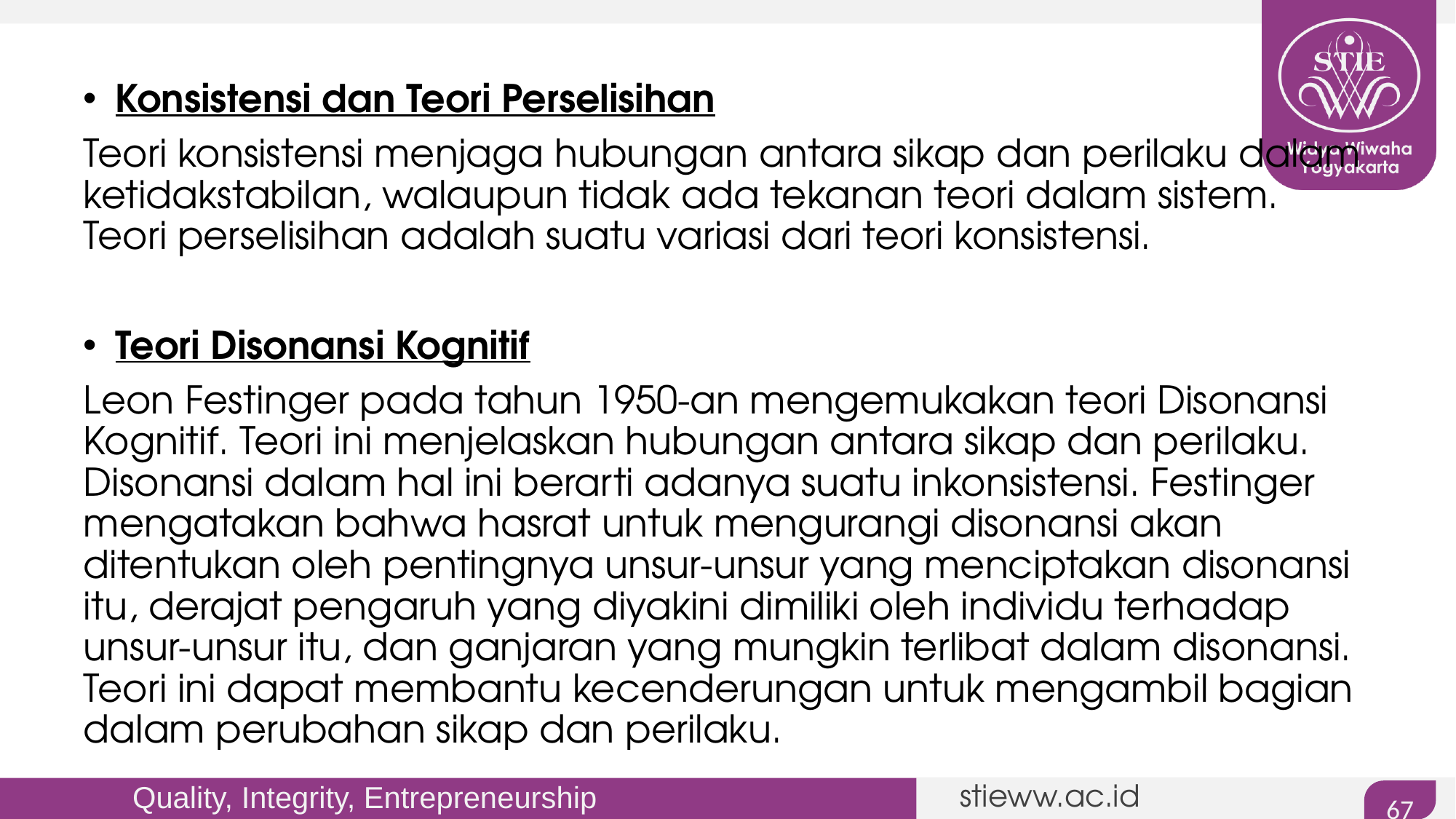

#
Konsistensi dan Teori Perselisihan
Teori konsistensi menjaga hubungan antara sikap dan perilaku dalam ketidakstabilan, walaupun tidak ada tekanan teori dalam sistem. Teori perselisihan adalah suatu variasi dari teori konsistensi.

Teori Disonansi Kognitif
Leon Festinger pada tahun 1950-an mengemukakan teori Disonansi Kognitif. Teori ini menjelaskan hubungan antara sikap dan perilaku. Disonansi dalam hal ini berarti adanya suatu inkonsistensi. Festinger mengatakan bahwa hasrat untuk mengurangi disonansi akan ditentukan oleh pentingnya unsur-unsur yang menciptakan disonansi itu, derajat pengaruh yang diyakini dimiliki oleh individu terhadap unsur-unsur itu, dan ganjaran yang mungkin terlibat dalam disonansi. Teori ini dapat membantu kecenderungan untuk mengambil bagian dalam perubahan sikap dan perilaku.